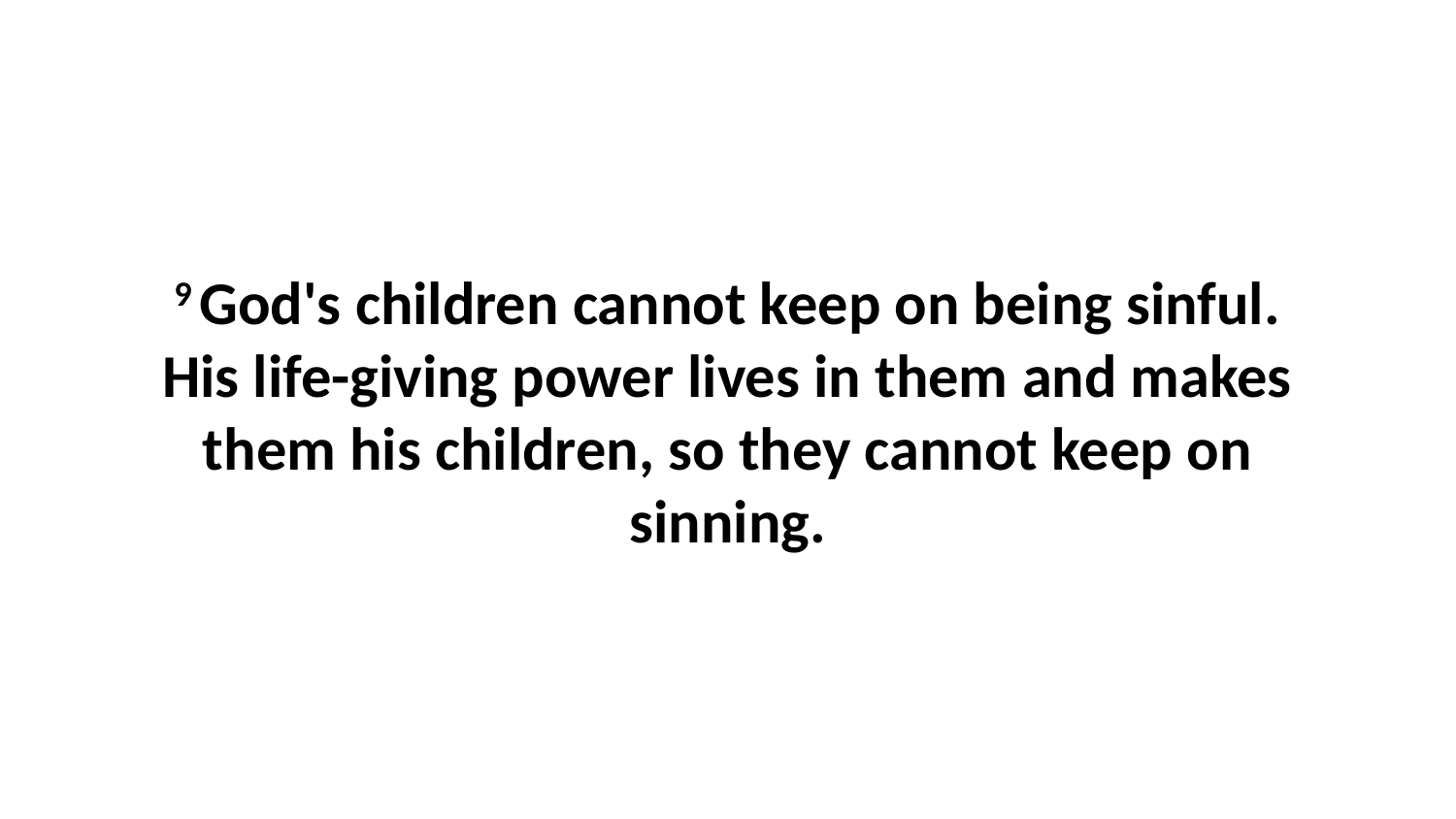

9 God's children cannot keep on being sinful. His life-giving power lives in them and makes them his children, so they cannot keep on sinning.